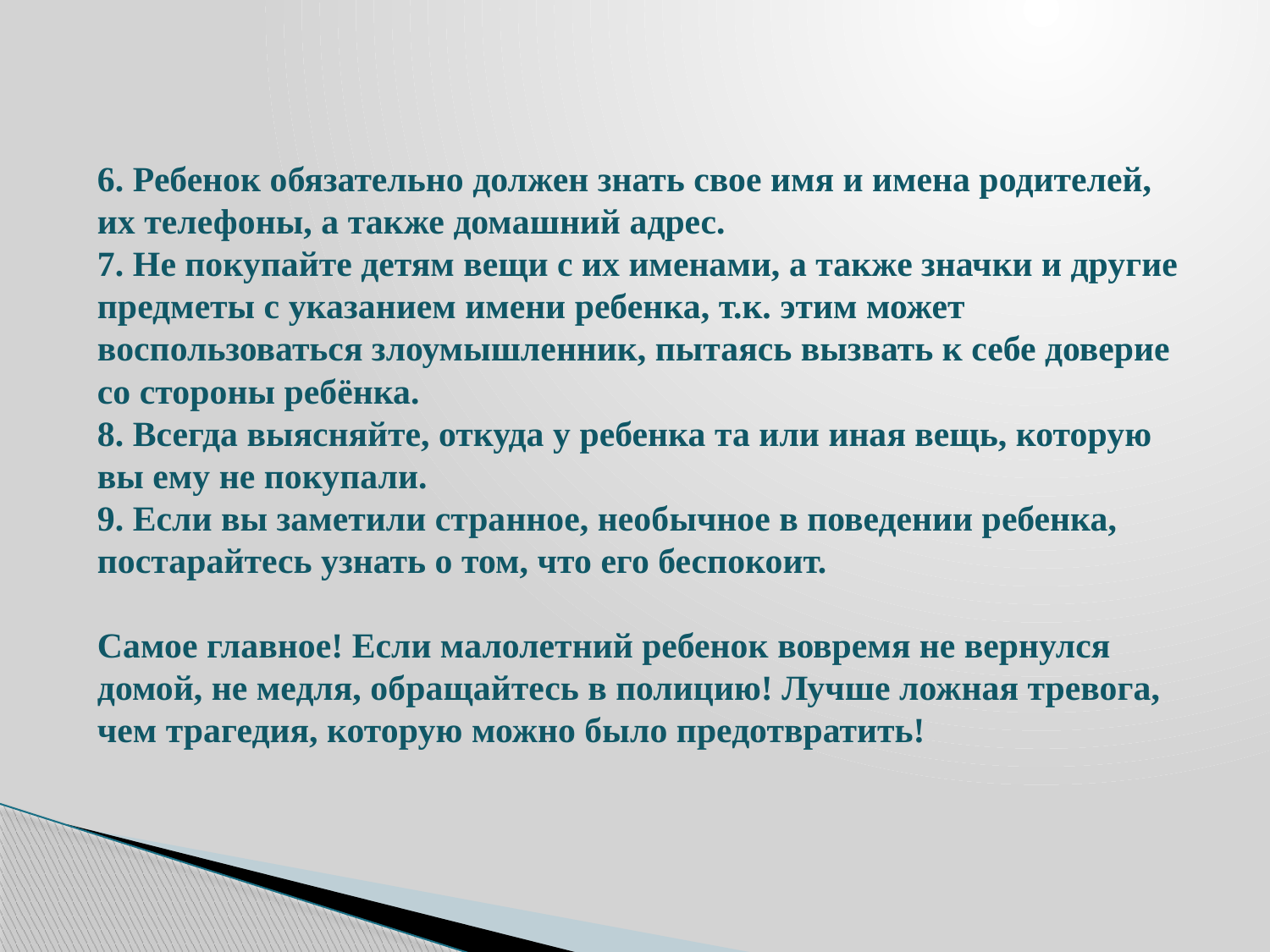

6. Ребенок обязательно должен знать свое имя и имена родителей, их телефоны, а также домашний адрес.
7. Не покупайте детям вещи с их именами, а также значки и другие предметы с указанием имени ребенка, т.к. этим может воспользоваться злоумышленник, пытаясь вызвать к себе доверие со стороны ребёнка.
8. Всегда выясняйте, откуда у ребенка та или иная вещь, которую вы ему не покупали.
9. Если вы заметили странное, необычное в поведении ребенка, постарайтесь узнать о том, что его беспокоит.

Самое главное! Если малолетний ребенок вовремя не вернулся домой, не медля, обращайтесь в полицию! Лучше ложная тревога, чем трагедия, которую можно было предотвратить!